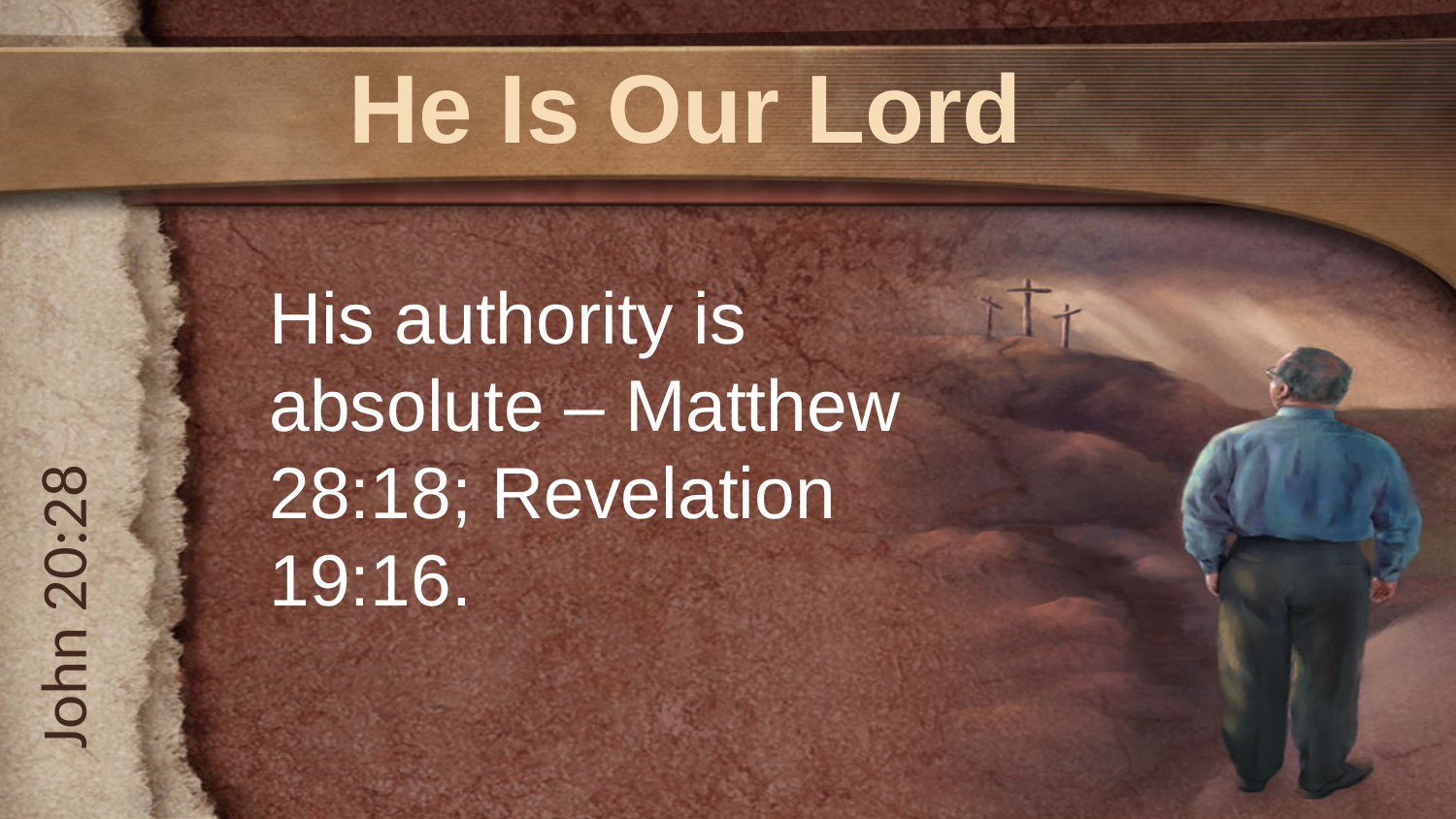

# He Is Our Lord
His authority is absolute – Matthew 28:18; Revelation 19:16.
John 20:28